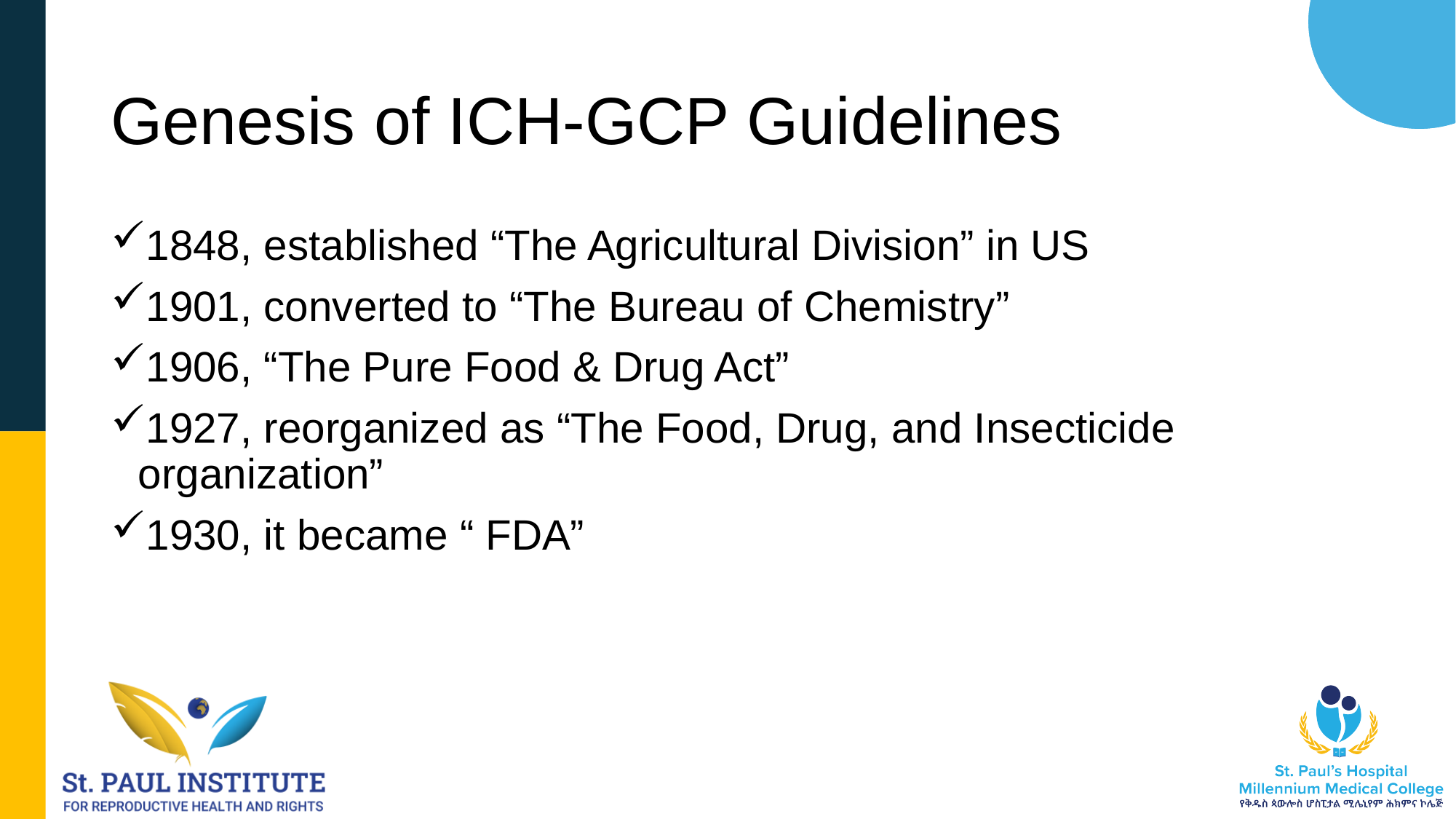

# Genesis of ICH-GCP Guidelines
1848, established “The Agricultural Division” in US
1901, converted to “The Bureau of Chemistry”
1906, “The Pure Food & Drug Act”
1927, reorganized as “The Food, Drug, and Insecticide organization”
1930, it became “ FDA”